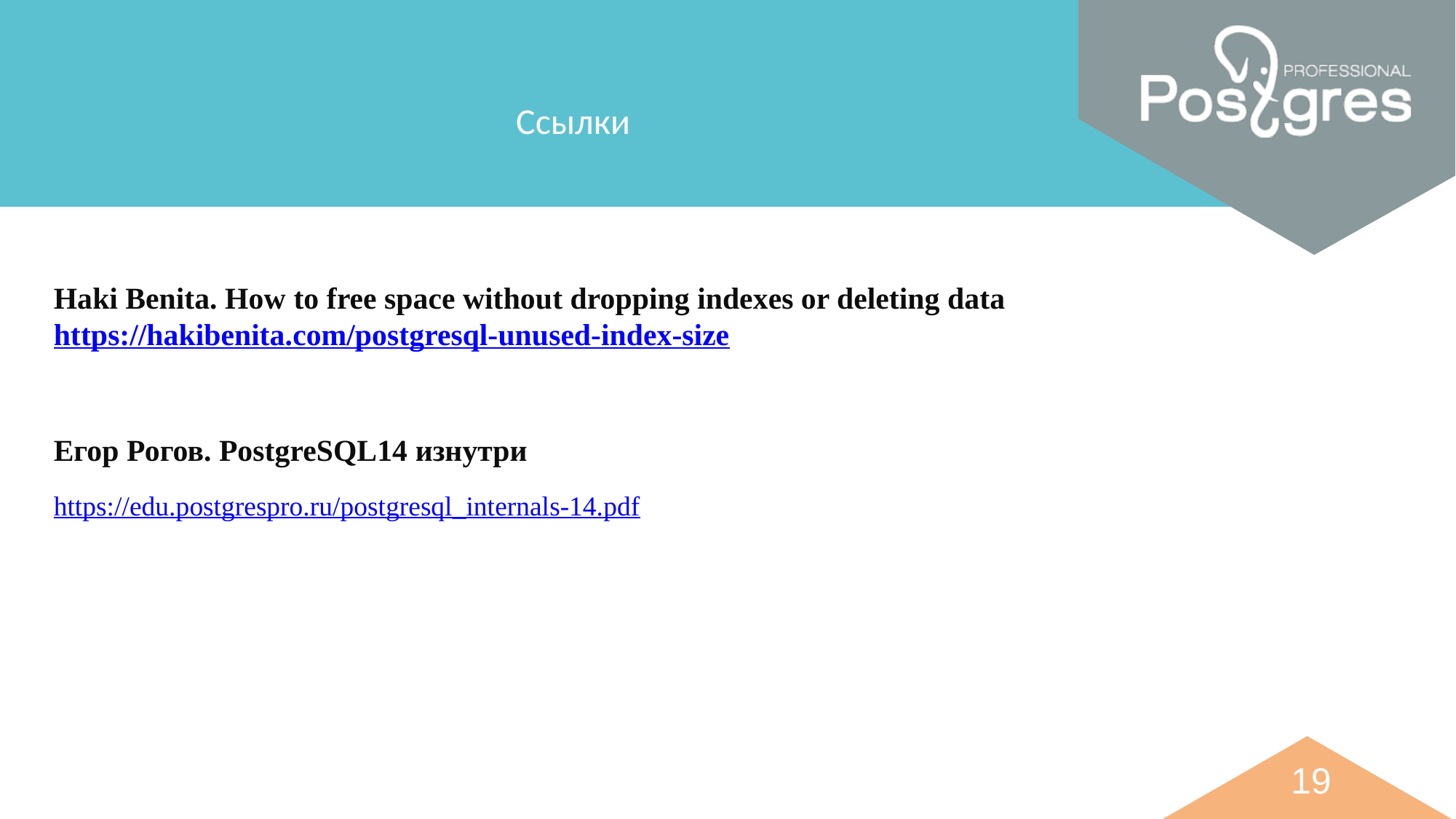

Ссылки

Haki Benita. How to free space without dropping indexes or deleting data https://hakibenita.com/postgresql-unused-index-size

Егор Рогов. PostgreSQL14 изнутри
https://edu.postgrespro.ru/postgresql_internals-14.pdf